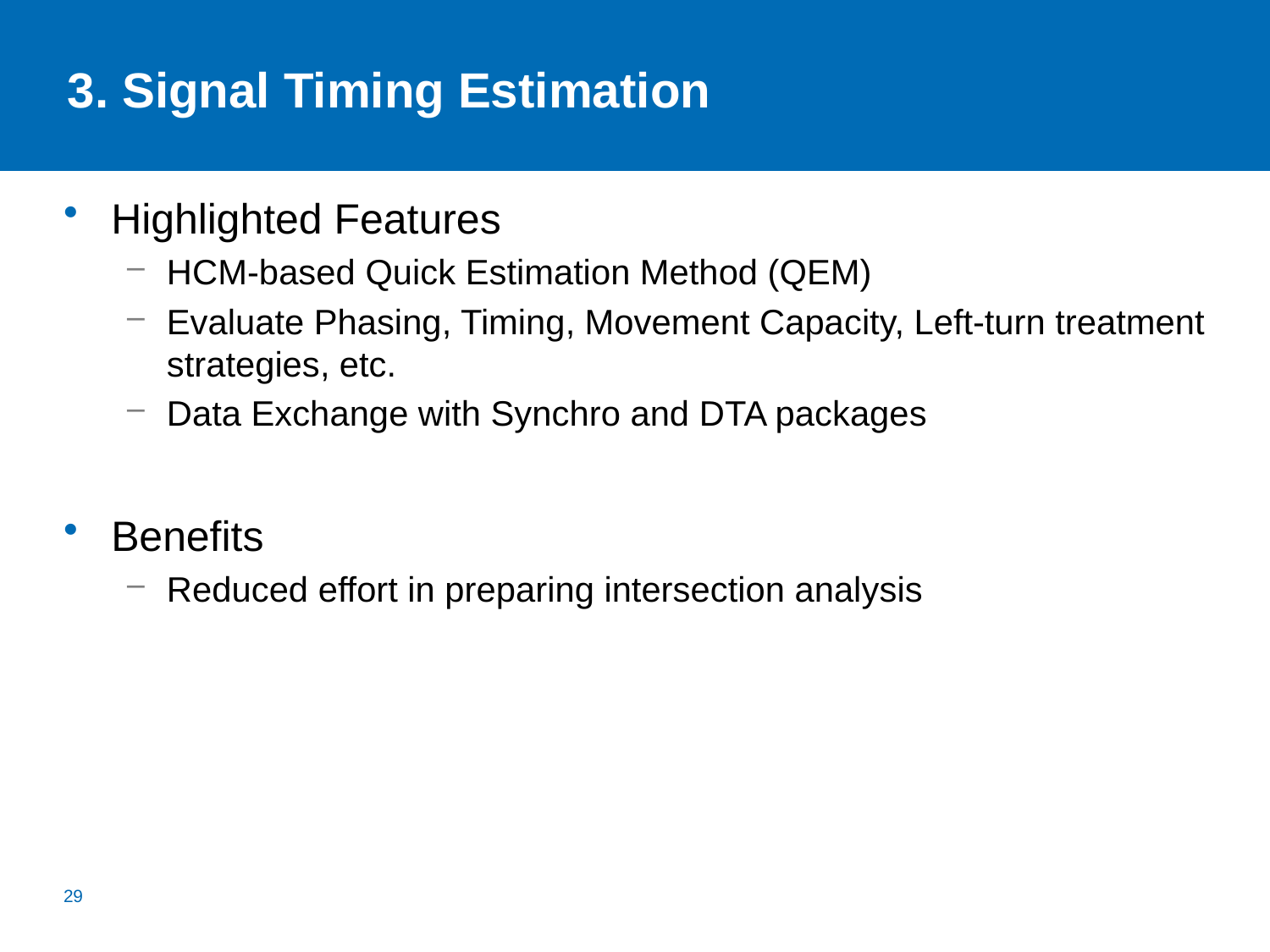

# 3. Signal Timing Estimation
Highlighted Features
HCM-based Quick Estimation Method (QEM)
Evaluate Phasing, Timing, Movement Capacity, Left-turn treatment strategies, etc.
Data Exchange with Synchro and DTA packages

Benefits
Reduced effort in preparing intersection analysis
29